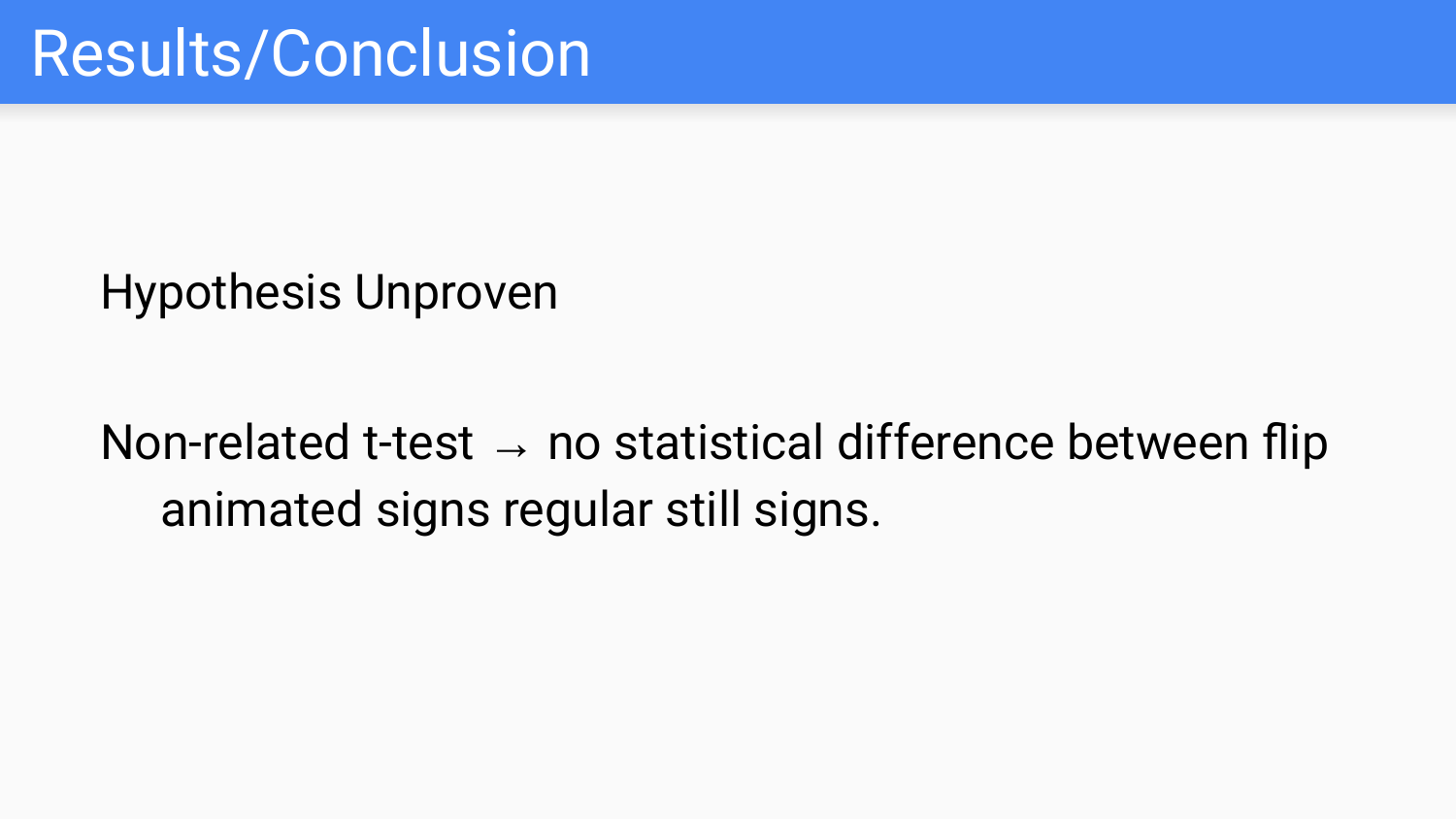

# Results/Conclusion
Hypothesis Unproven

Non-related t-test → no statistical difference between flip animated signs regular still signs.